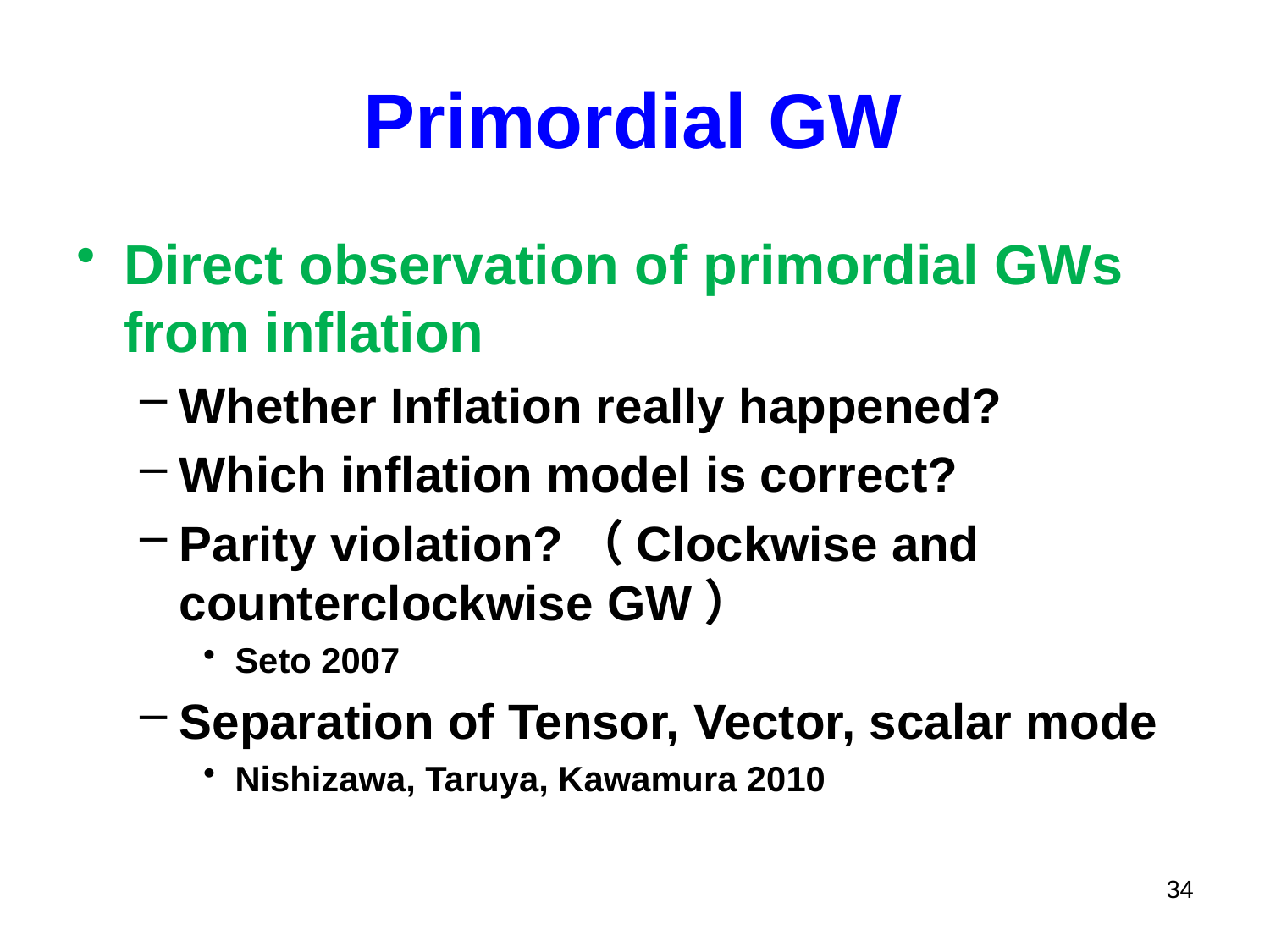

# Primordial GW
Direct observation of primordial GWs from inflation
Whether Inflation really happened?
Which inflation model is correct?
Parity violation?（Clockwise and counterclockwise GW）
Seto 2007
Separation of Tensor, Vector, scalar mode
Nishizawa, Taruya, Kawamura 2010
34